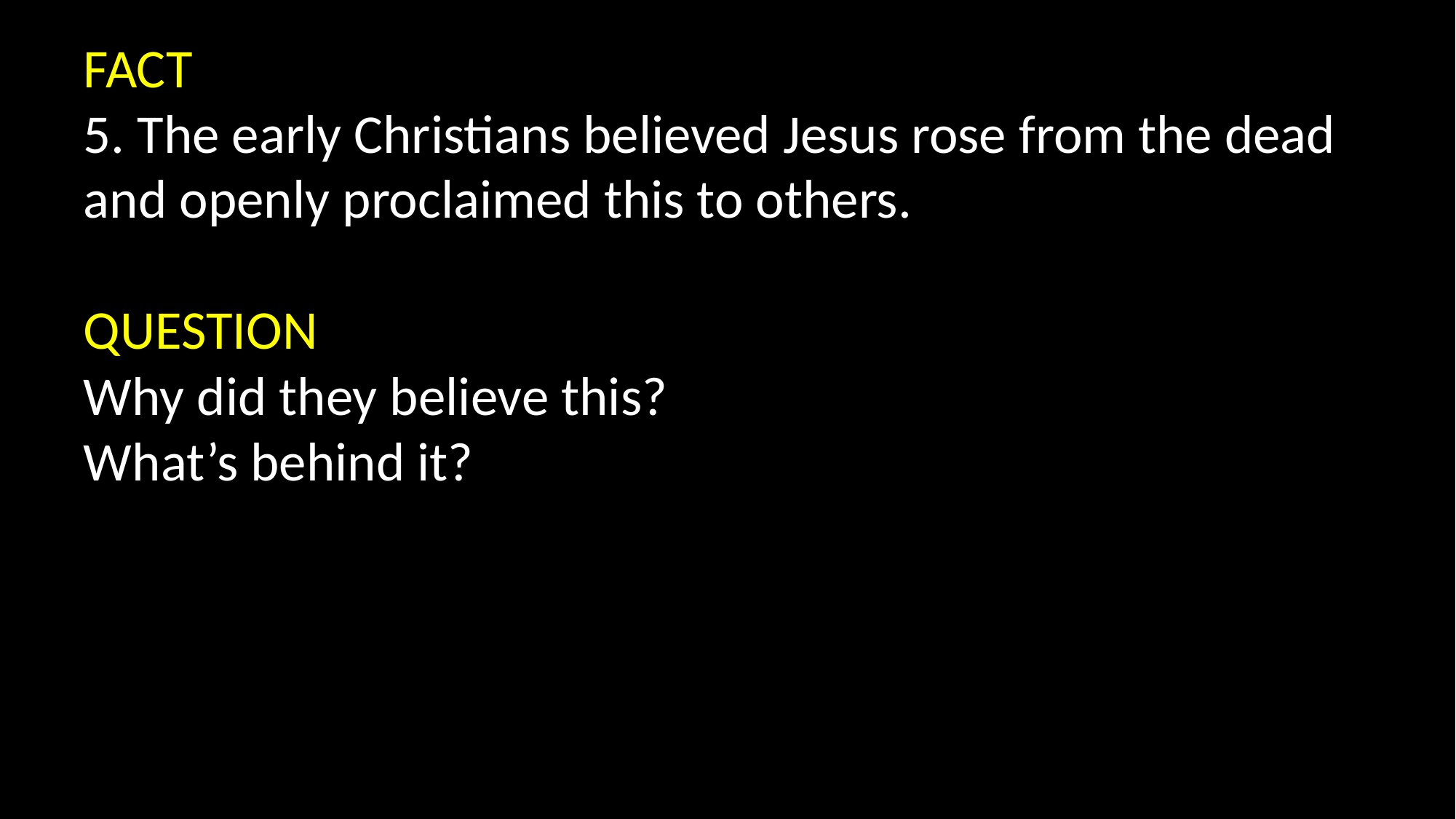

FACT
5. The early Christians believed Jesus rose from the dead and openly proclaimed this to others.

QUESTION
Why did they believe this?
What’s behind it?